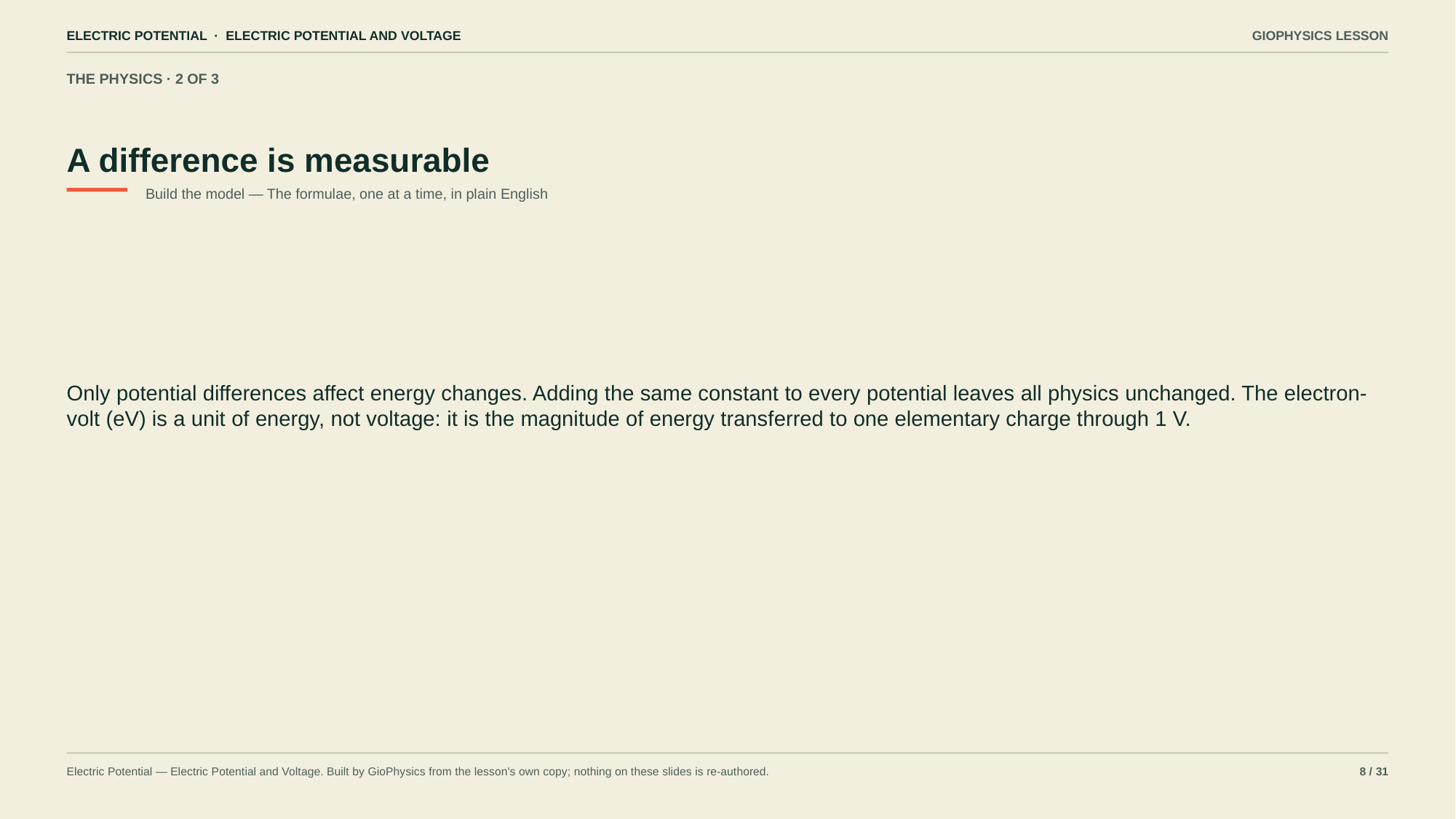

ELECTRIC POTENTIAL  ·  ELECTRIC POTENTIAL AND VOLTAGE
GIOPHYSICS LESSON

THE PHYSICS · 2 OF 3
A difference is measurable
Build the model — The formulae, one at a time, in plain English

Only potential differences affect energy changes. Adding the same constant to every potential leaves all physics unchanged. The electron-volt (eV) is a unit of energy, not voltage: it is the magnitude of energy transferred to one elementary charge through 1 V.

Electric Potential — Electric Potential and Voltage. Built by GioPhysics from the lesson's own copy; nothing on these slides is re-authored.
8 / 31